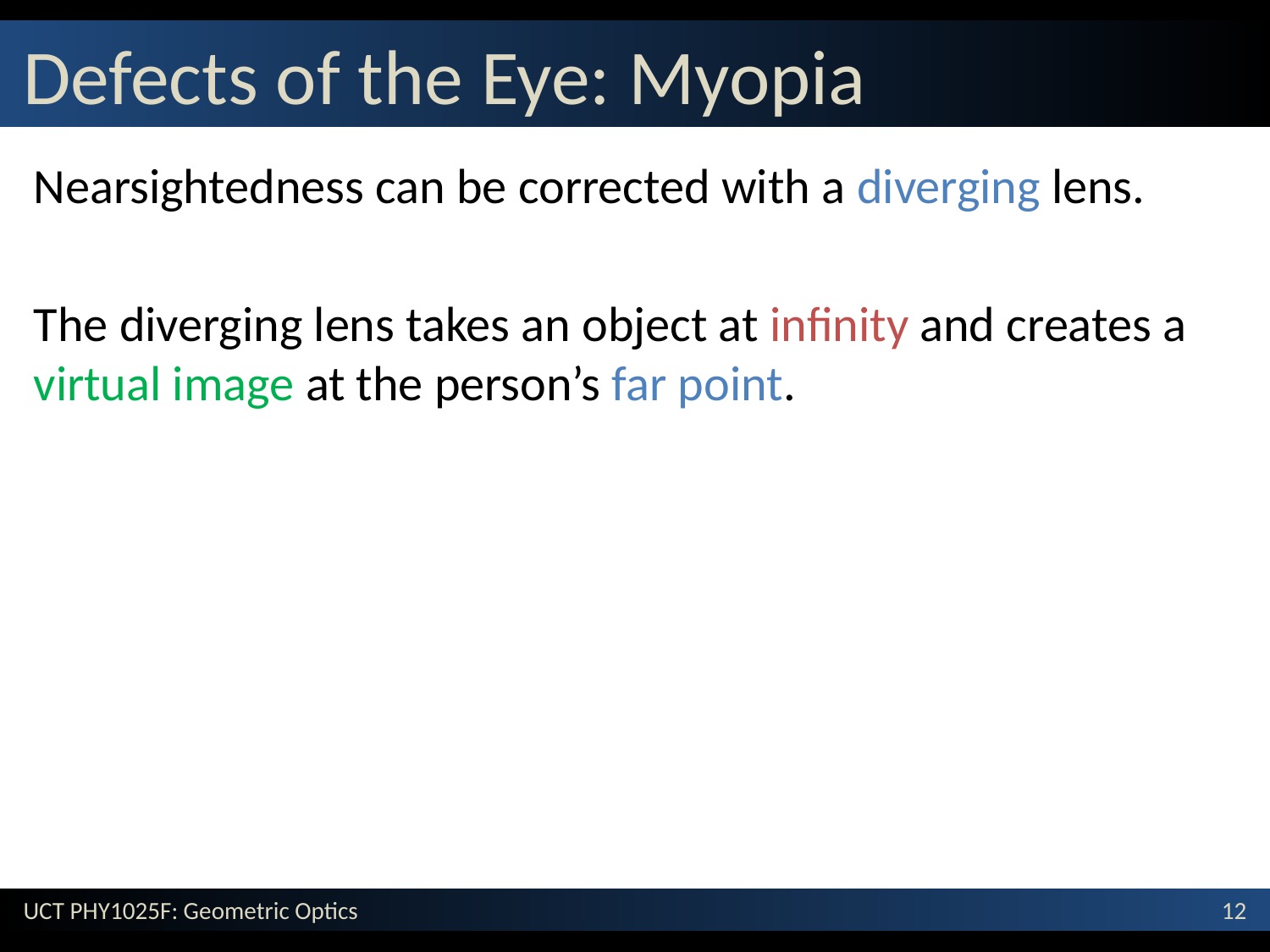

# Defects of the Eye: Myopia
Nearsightedness can be corrected with a diverging lens.

The diverging lens takes an object at infinity and creates a virtual image at the person’s far point.